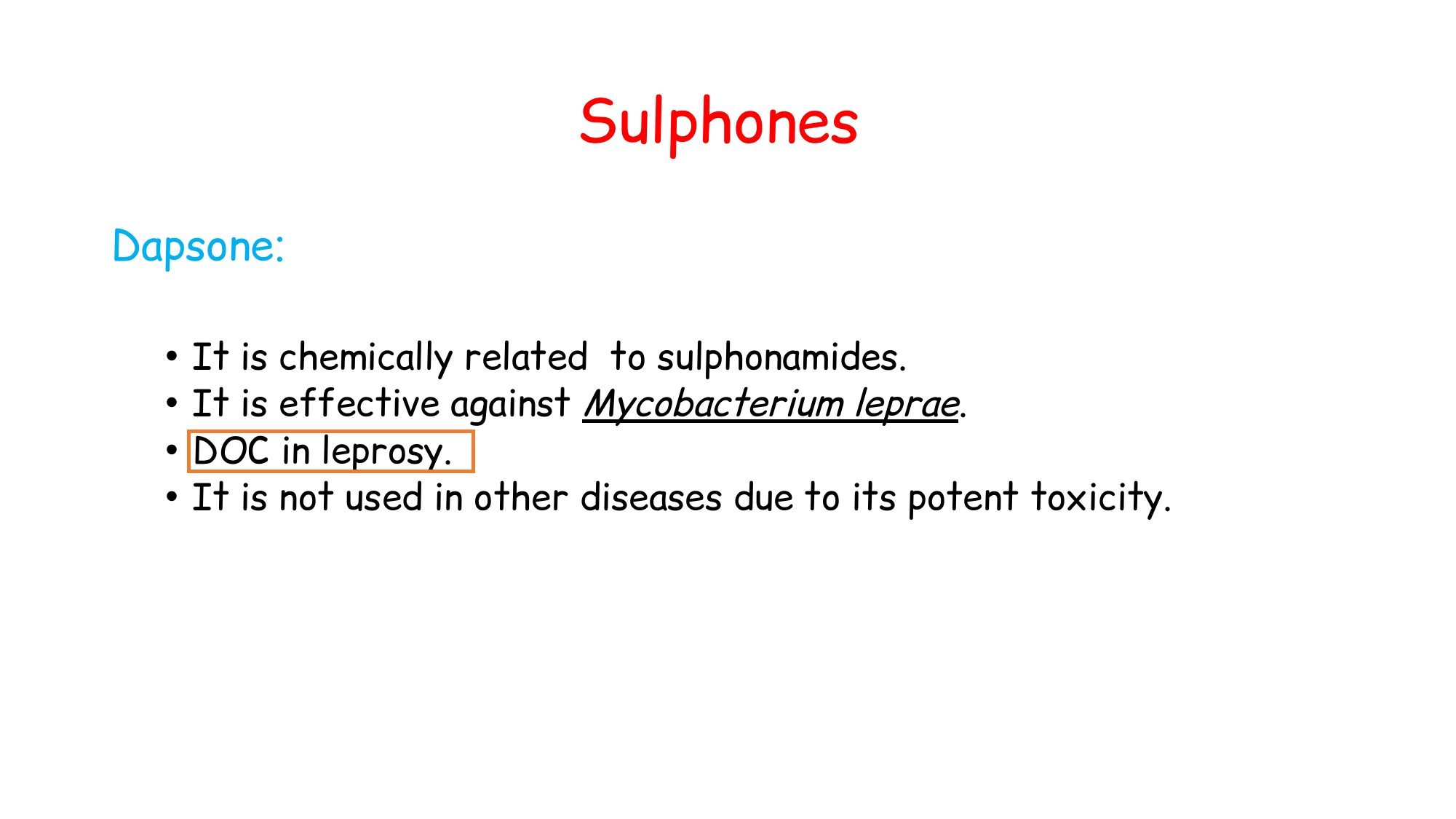

# Sulphones
Dapsone:

It is chemically related  to sulphonamides.
It is effective against Mycobacterium leprae.
DOC in leprosy.
It is not used in other diseases due to its potent toxicity.